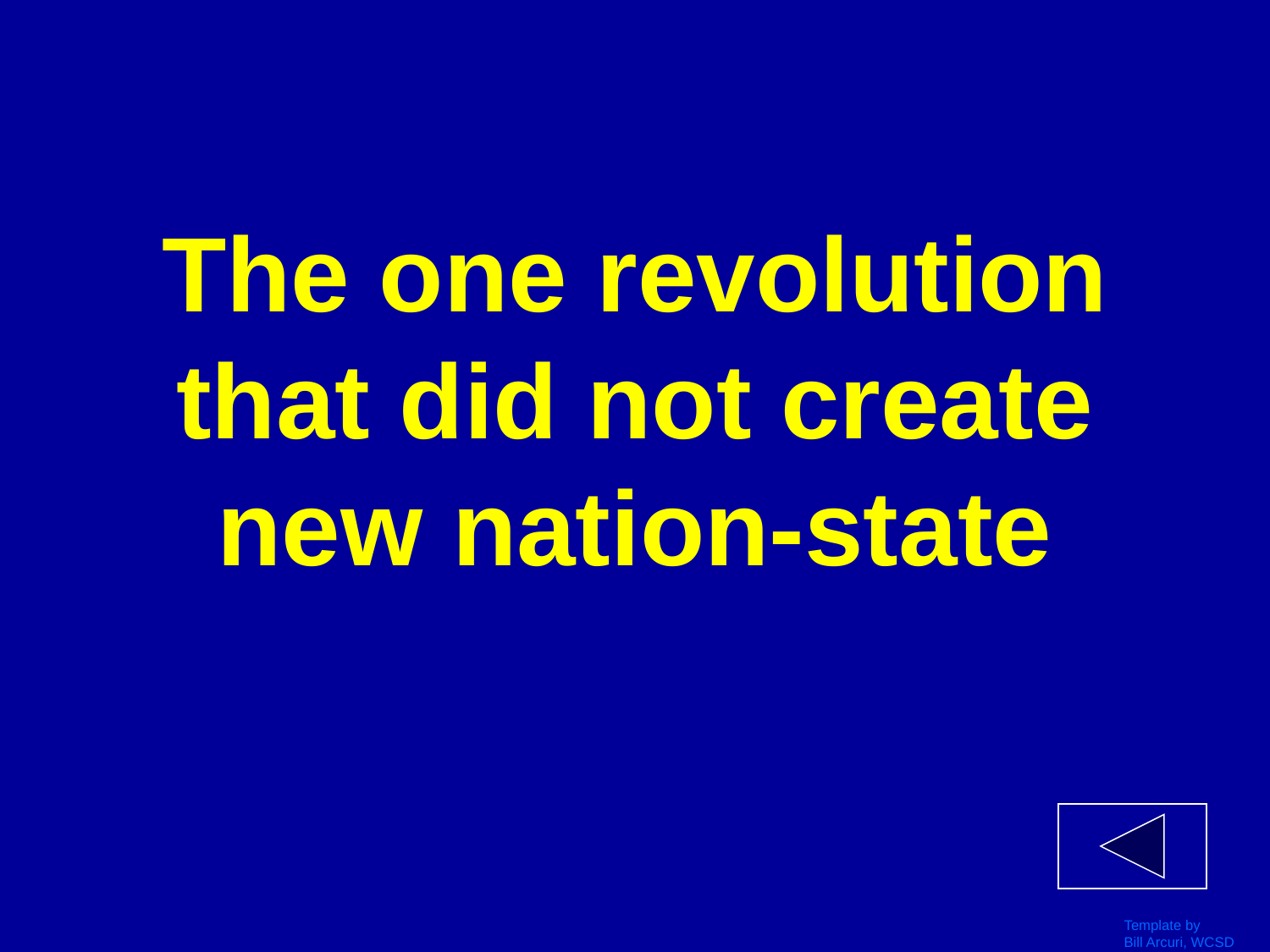

# The one revolution that did not create new nation-state

Template by
Bill Arcuri, WCSD